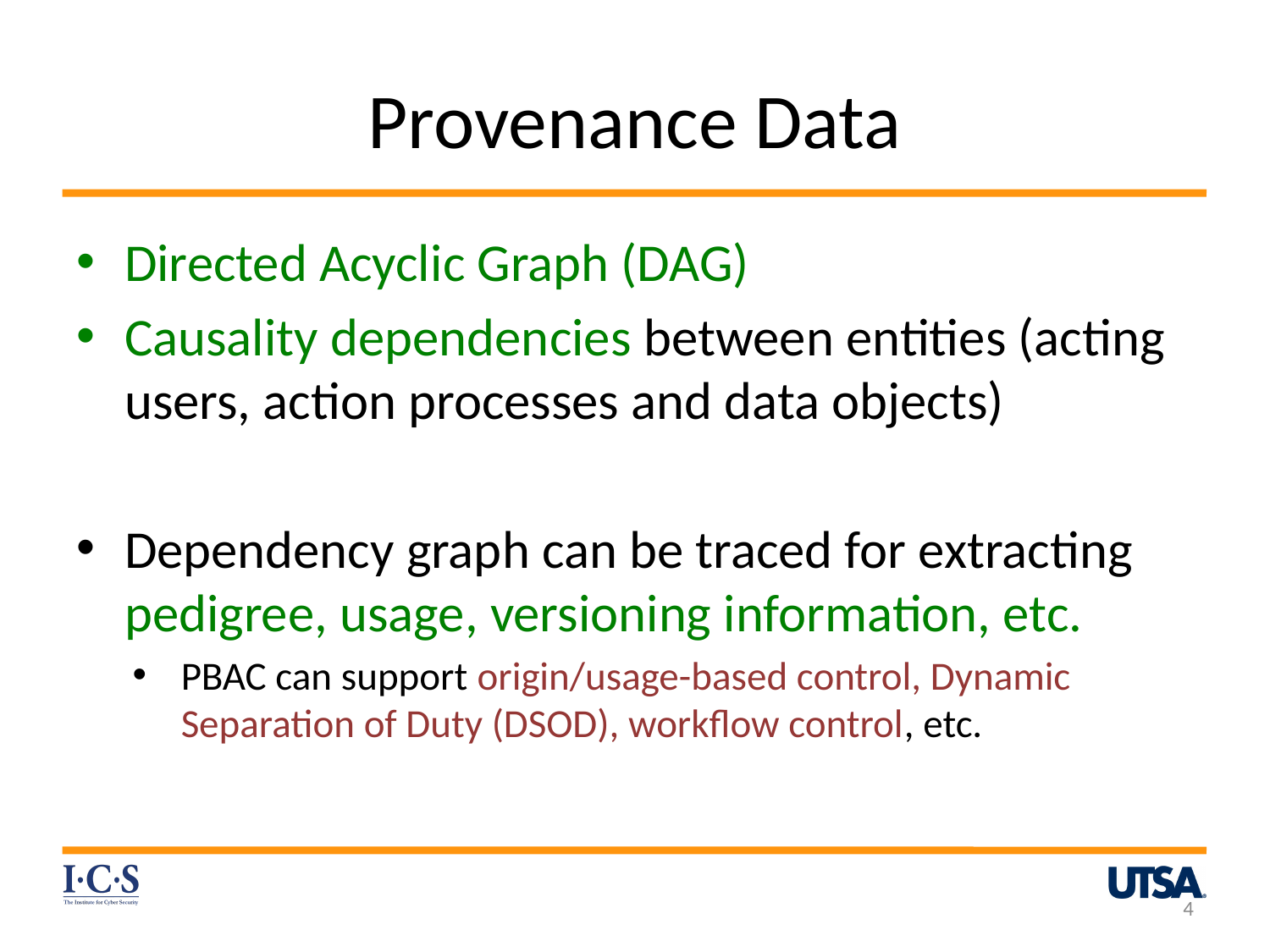

# Provenance Data
Directed Acyclic Graph (DAG)
Causality dependencies between entities (acting users, action processes and data objects)

Dependency graph can be traced for extracting pedigree, usage, versioning information, etc.
PBAC can support origin/usage-based control, Dynamic Separation of Duty (DSOD), workflow control, etc.

4